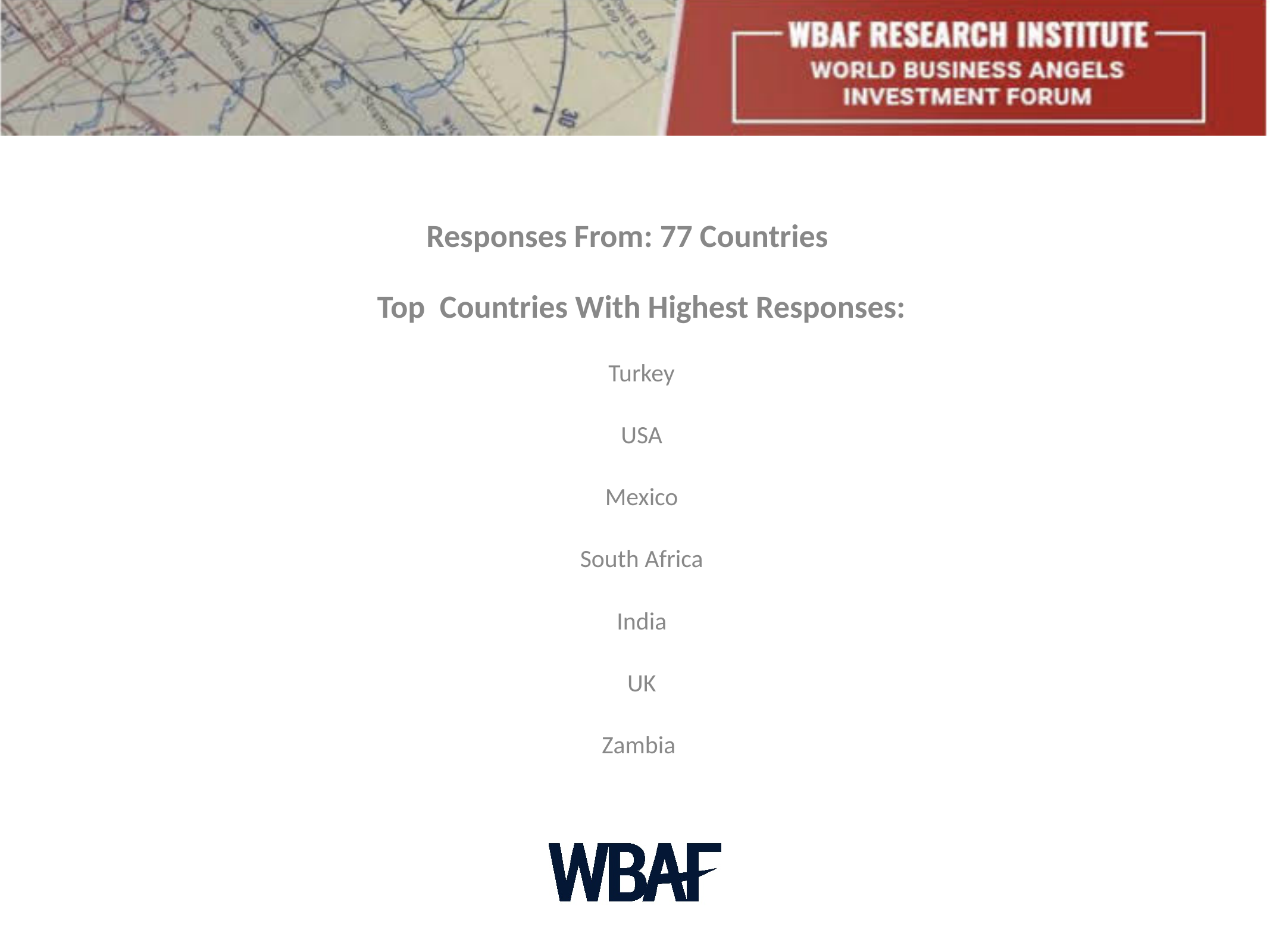

Responses From: 77 Countries
Top  Countries With Highest Responses:
Turkey
USA
Mexico
South Africa
India
UK
Zambia